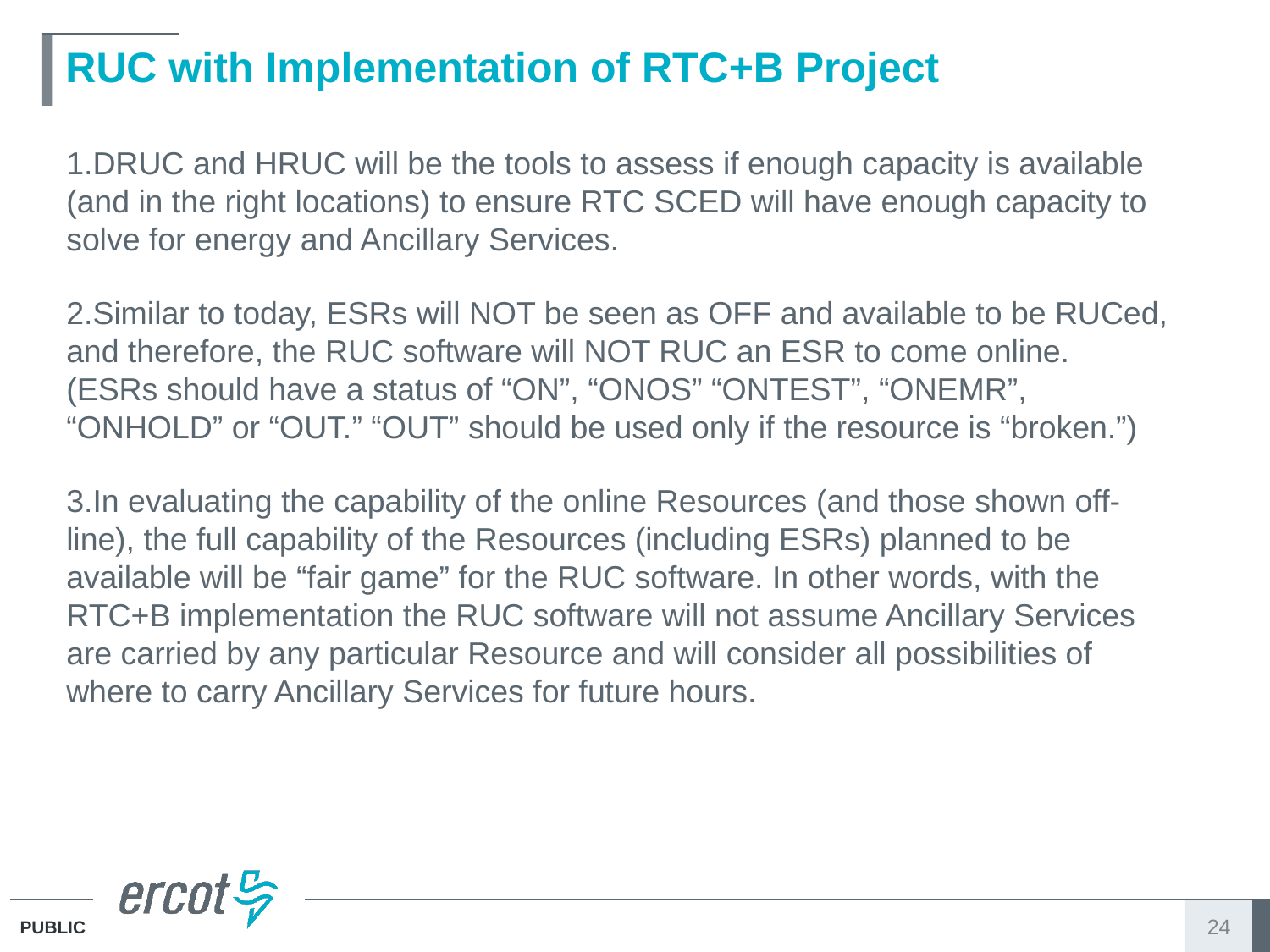

# RUC with Implementation of RTC+B Project
DRUC and HRUC will be the tools to assess if enough capacity is available (and in the right locations) to ensure RTC SCED will have enough capacity to solve for energy and Ancillary Services.
Similar to today, ESRs will NOT be seen as OFF and available to be RUCed, and therefore, the RUC software will NOT RUC an ESR to come online.  (ESRs should have a status of “ON”, “ONOS” “ONTEST”, “ONEMR”, “ONHOLD” or “OUT.” “OUT” should be used only if the resource is “broken.”)
In evaluating the capability of the online Resources (and those shown off-line), the full capability of the Resources (including ESRs) planned to be available will be “fair game” for the RUC software. In other words, with the RTC+B implementation the RUC software will not assume Ancillary Services are carried by any particular Resource and will consider all possibilities of where to carry Ancillary Services for future hours.

24